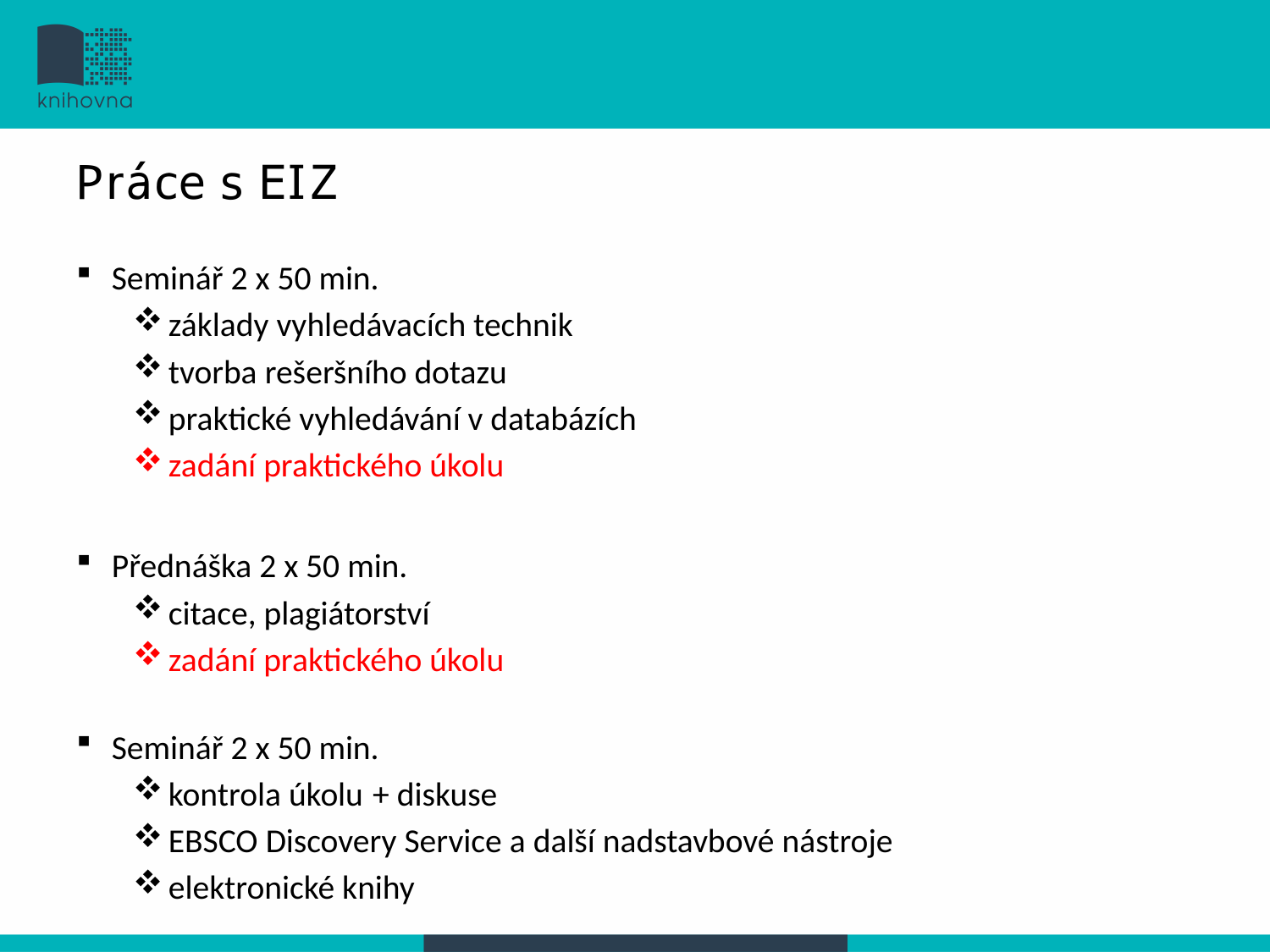

Práce s EIZ

Seminář 2 x 50 min.
základy vyhledávacích technik
tvorba rešeršního dotazu
praktické vyhledávání v databázích
zadání praktického úkolu

Přednáška 2 x 50 min.
citace, plagiátorství
zadání praktického úkolu

Seminář 2 x 50 min.
kontrola úkolu + diskuse
EBSCO Discovery Service a další nadstavbové nástroje
elektronické knihy